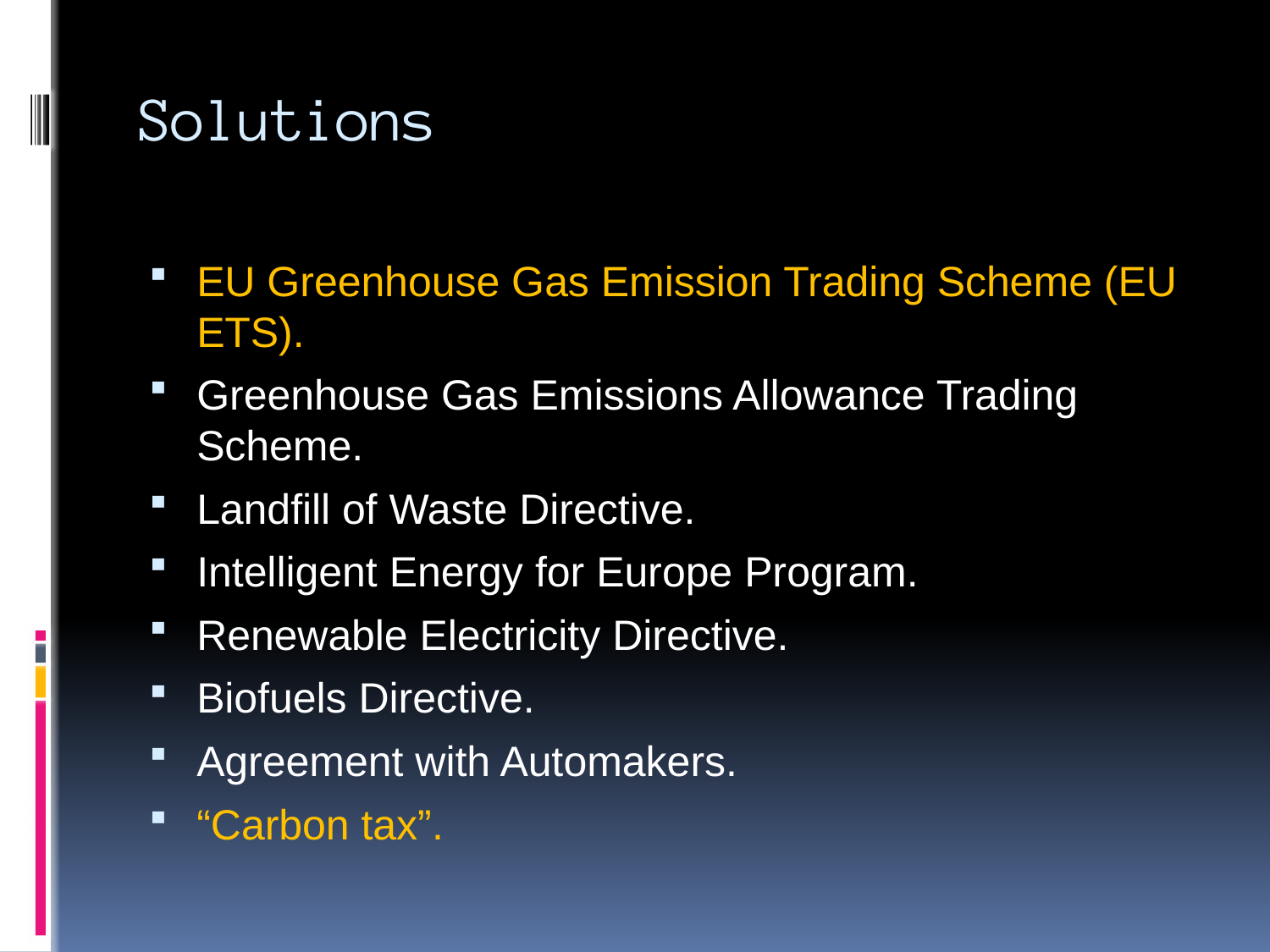

# Solutions
EU Greenhouse Gas Emission Trading Scheme (EU ETS).
Greenhouse Gas Emissions Allowance Trading Scheme.
Landfill of Waste Directive.
Intelligent Energy for Europe Program.
Renewable Electricity Directive.
Biofuels Directive.
Agreement with Automakers.
“Carbon tax”.